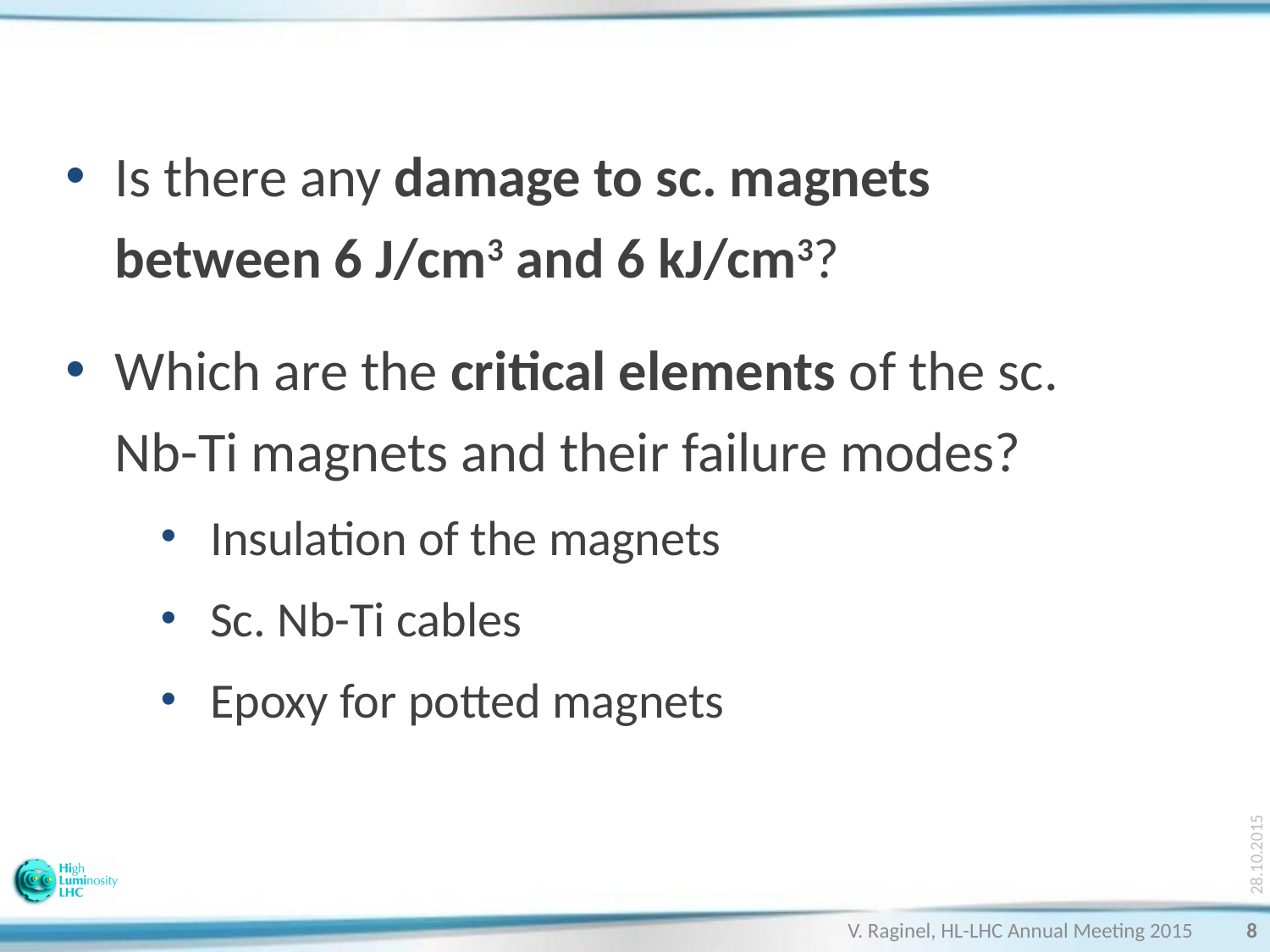

Is there any damage to sc. magnets between 6 J/cm3 and 6 kJ/cm3?
Which are the critical elements of the sc. Nb-Ti magnets and their failure modes?
Insulation of the magnets
Sc. Nb-Ti cables
Epoxy for potted magnets

28.10.2015
V. Raginel, HL-LHC Annual Meeting 2015
8